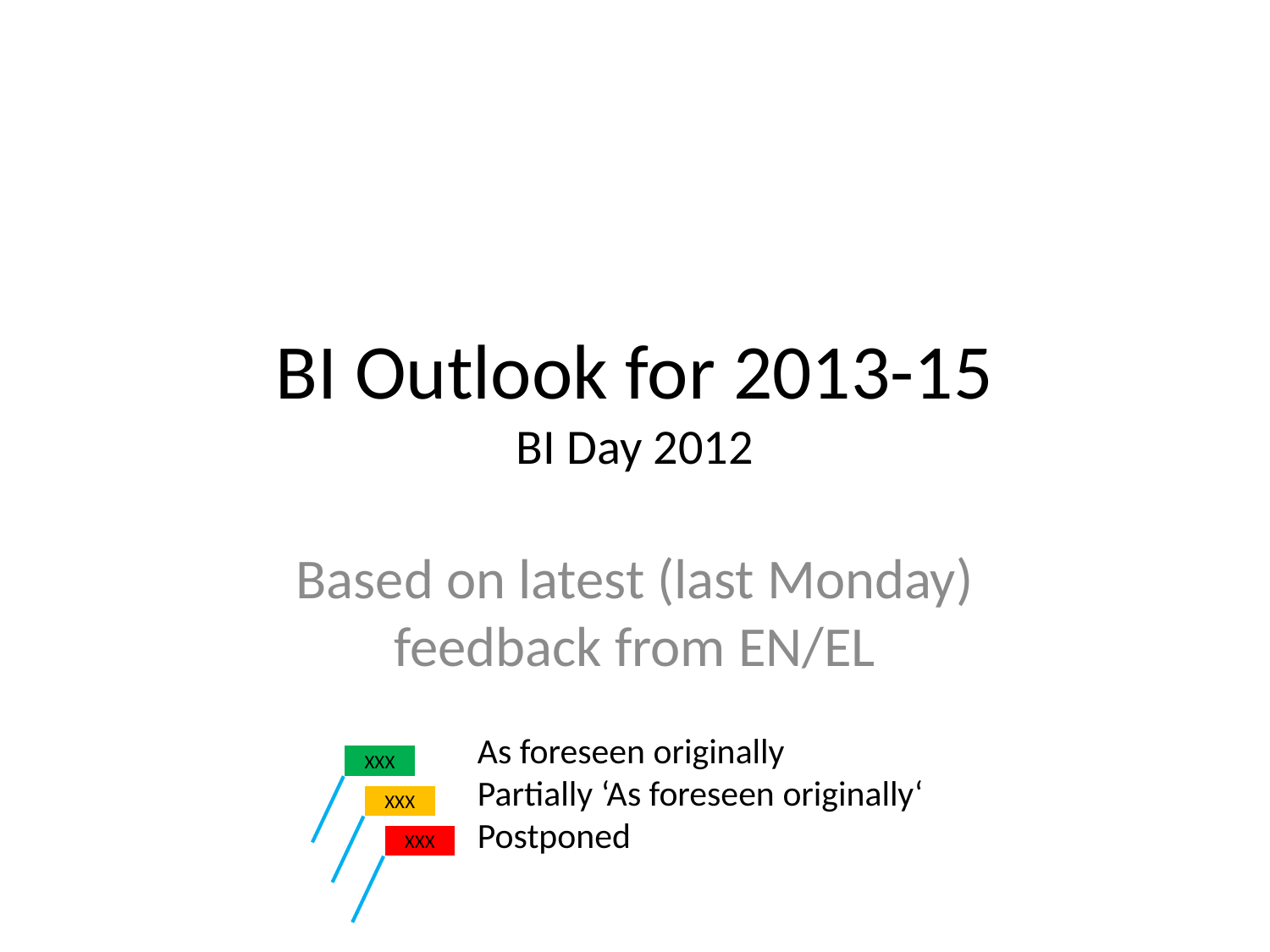

# BI Outlook for 2013-15 BI Day 2012
Based on latest (last Monday) feedback from EN/EL
As foreseen originally
Partially ‘As foreseen originally‘
Postponed

XXX
XXX
XXX